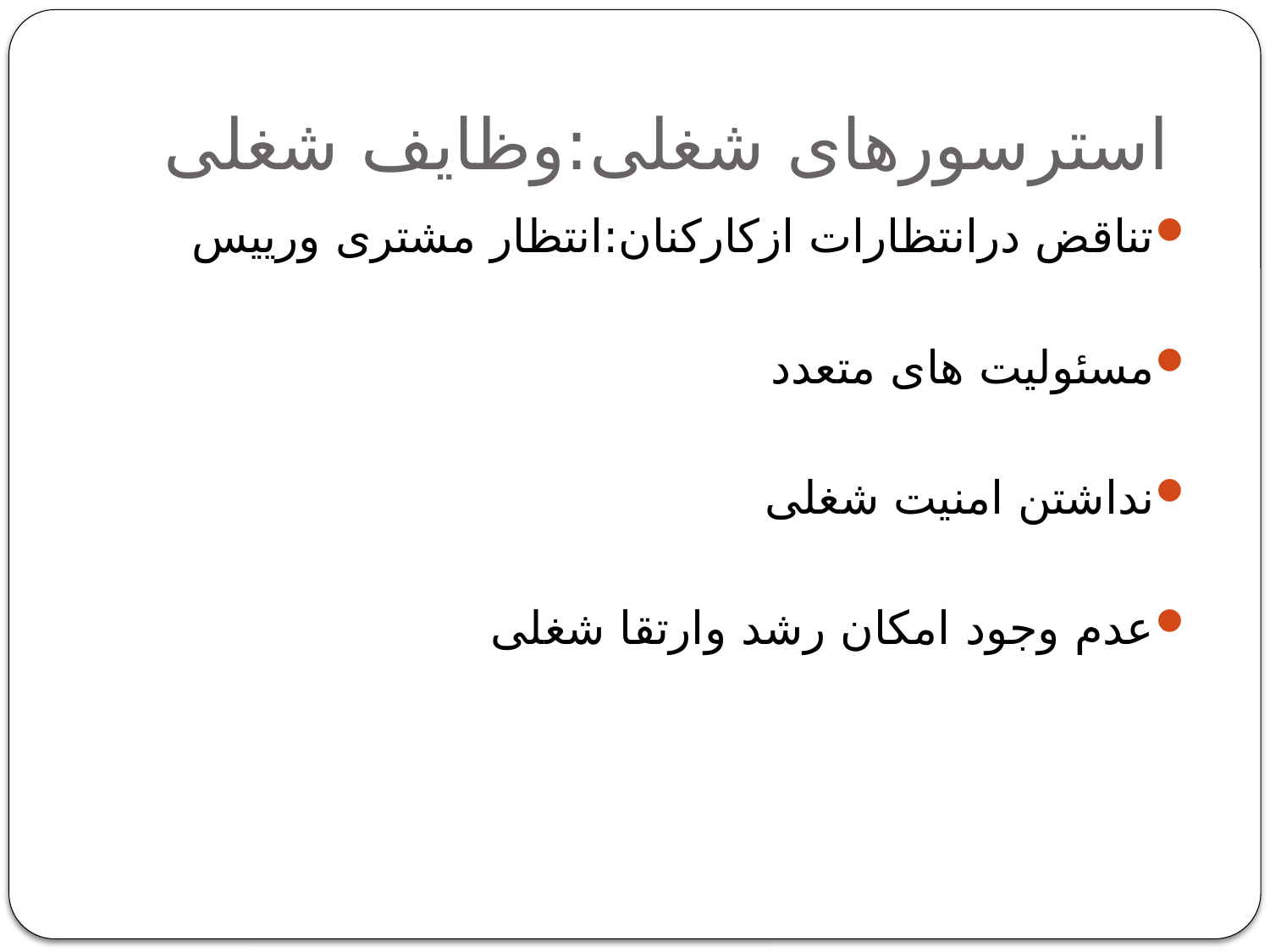

# استرسورهای شغلی:وظایف شغلی
تناقض درانتظارات ازکارکنان:انتظار مشتری ورییس

مسئولیت های متعدد

نداشتن امنیت شغلی

عدم وجود امکان رشد وارتقا شغلی